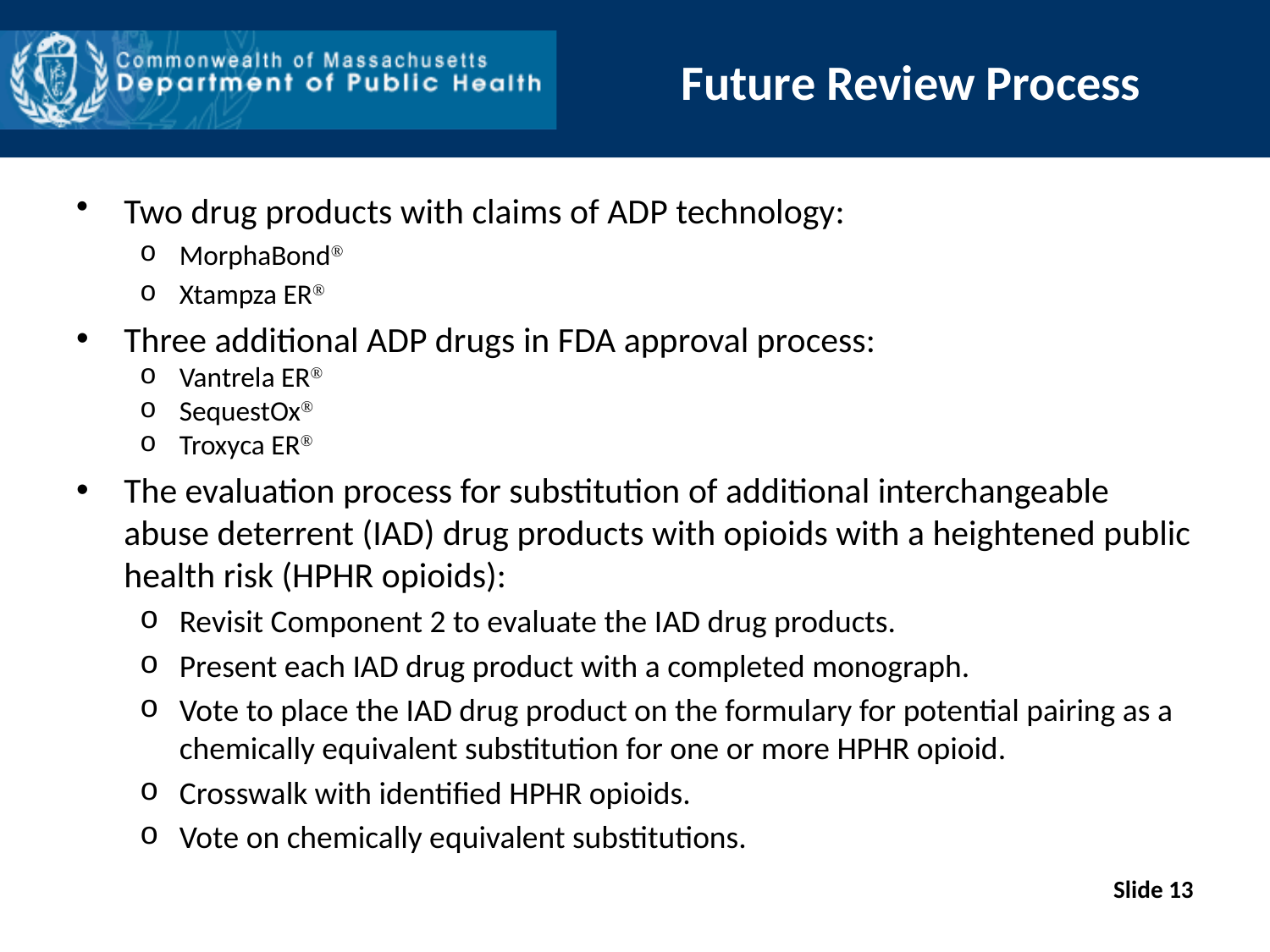

# Future Review Process
Two drug products with claims of ADP technology:
MorphaBond®
Xtampza ER®
Three additional ADP drugs in FDA approval process:
Vantrela ER®
SequestOx®
Troxyca ER®
The evaluation process for substitution of additional interchangeable abuse deterrent (IAD) drug products with opioids with a heightened public health risk (HPHR opioids):
Revisit Component 2 to evaluate the IAD drug products.
Present each IAD drug product with a completed monograph.
Vote to place the IAD drug product on the formulary for potential pairing as a chemically equivalent substitution for one or more HPHR opioid.
Crosswalk with identified HPHR opioids.
Vote on chemically equivalent substitutions.
Slide 13